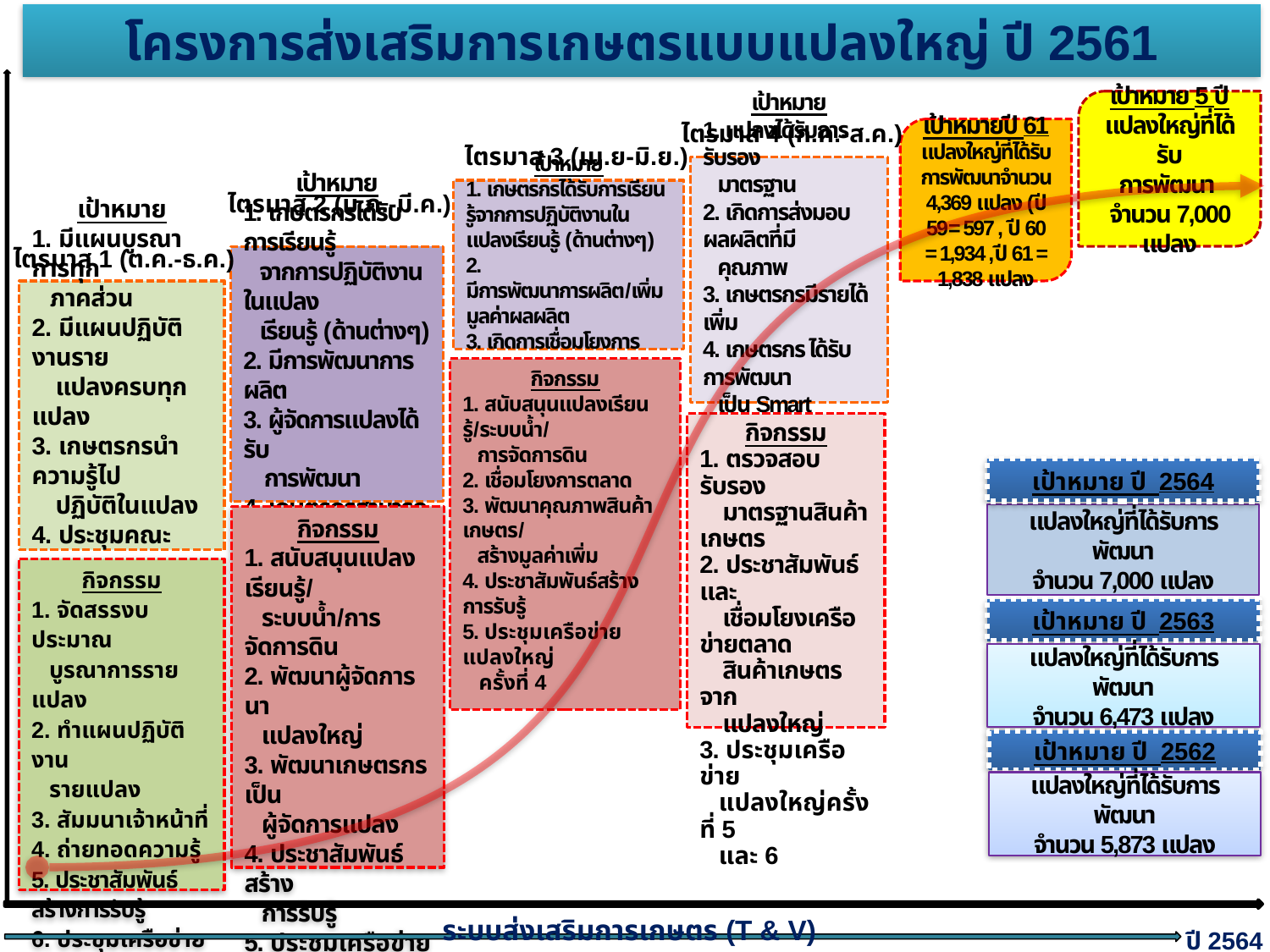

โครงการส่งเสริมการเกษตรแบบแปลงใหญ่ ปี 2561
เป้าหมาย 5 ปี
แปลงใหญ่ที่ได้รับ
การพัฒนา
จำนวน 7,000 แปลง
ไตรมาส 4 (ก.ค.-ส.ค.)
เป้าหมายปี 61
แปลงใหญ่ที่ได้รับการพัฒนาจำนวน 4,369 แปลง (ปี 59= 597 , ปี 60 = 1,934 ,ปี 61 = 1,838 แปลง
ไตรมาส 3 (เม.ย-มิ.ย.)
เป้าหมาย
1. แปลงได้รับการรับรอง
   มาตรฐาน
2. เกิดการส่งมอบผลผลิตที่มี
   คุณภาพ
3. เกษตรกรมีรายได้เพิ่ม
4. เกษตรกร ได้รับการพัฒนา
   เป็น Smart Farmer
   จำนวน 95,000 ราย
เป้าหมาย
1. เกษตรกรได้รับการเรียนรู้จากการปฏิบัติงานในแปลงเรียนรู้ (ด้านต่างๆ)
2. มีการพัฒนาการผลิต/เพิ่มมูลค่าผลผลิต
3. เกิดการเชื่อมโยงการตลาด
ไตรมาส 2 (ม.ค.-มี.ค.)
ไตรมาส 1 (ต.ค.-ธ.ค.)
เป้าหมาย
1. เกษตรกรได้รับการเรียนรู้
   จากการปฏิบัติงานในแปลง
   เรียนรู้ (ด้านต่างๆ)
2. มีการพัฒนาการผลิต
3. ผู้จัดการแปลงได้รับ
    การพัฒนา
4. เกษตรกรสามารถเป็นผู้จัด
    การแปลง
เป้าหมาย
1. มีแผนบูรณาการทุก
   ภาคส่วน
2. มีแผนปฏิบัติงานราย
    แปลงครบทุกแปลง
3. เกษตรกรนำความรู้ไป
    ปฏิบัติในแปลง
4. ประชุมคณะกรรมการ
    เครือข่าย (ครั้งที่ 1)
กิจกรรม
1. สนับสนุนแปลงเรียนรู้/ระบบน้ำ/
   การจัดการดิน
2. เชื่อมโยงการตลาด
3. พัฒนาคุณภาพสินค้าเกษตร/
   สร้างมูลค่าเพิ่ม
4. ประชาสัมพันธ์สร้างการรับรู้
5. ประชุมเครือข่ายแปลงใหญ่
   ครั้งที่ 4
กิจกรรม
1. ตรวจสอบรับรอง
    มาตรฐานสินค้าเกษตร
2. ประชาสัมพันธ์และ
    เชื่อมโยงเครือข่ายตลาด
    สินค้าเกษตรจาก
    แปลงใหญ่
3. ประชุมเครือข่าย
   แปลงใหญ่ครั้งที่ 5
   และ 6

เป้าหมาย ปี  2564

แปลงใหญ่ที่ได้รับการพัฒนา
จำนวน 7,000 แปลง
กิจกรรม
1. สนับสนุนแปลงเรียนรู้/
   ระบบน้ำ/การจัดการดิน
2. พัฒนาผู้จัดการนา
   แปลงใหญ่
3. พัฒนาเกษตรกรเป็น
   ผู้จัดการแปลง
4. ประชาสัมพันธ์สร้าง
   การรับรู้
5. ประชุมเครือข่ายแปลง
   ใหญ่ครั้งที่ 2 และ 3

กิจกรรม
1. จัดสรรงบประมาณ
   บูรณาการรายแปลง
2. ทำแผนปฏิบัติงาน
   รายแปลง
3. สัมมนาเจ้าหน้าที่
4. ถ่ายทอดความรู้
5. ประชาสัมพันธ์สร้างการรับรู้
6. ประชุมเครือข่ายแปลง
   ใหญ่ครั้งที่ 1

เป้าหมาย ปี  2563
แปลงใหญ่ที่ได้รับการพัฒนา
จำนวน 6,473 แปลง
เป้าหมาย ปี  2562
แปลงใหญ่ที่ได้รับการพัฒนา
จำนวน 5,873 แปลง

ระบบส่งเสริมการเกษตร (T & V)
ปี 2564